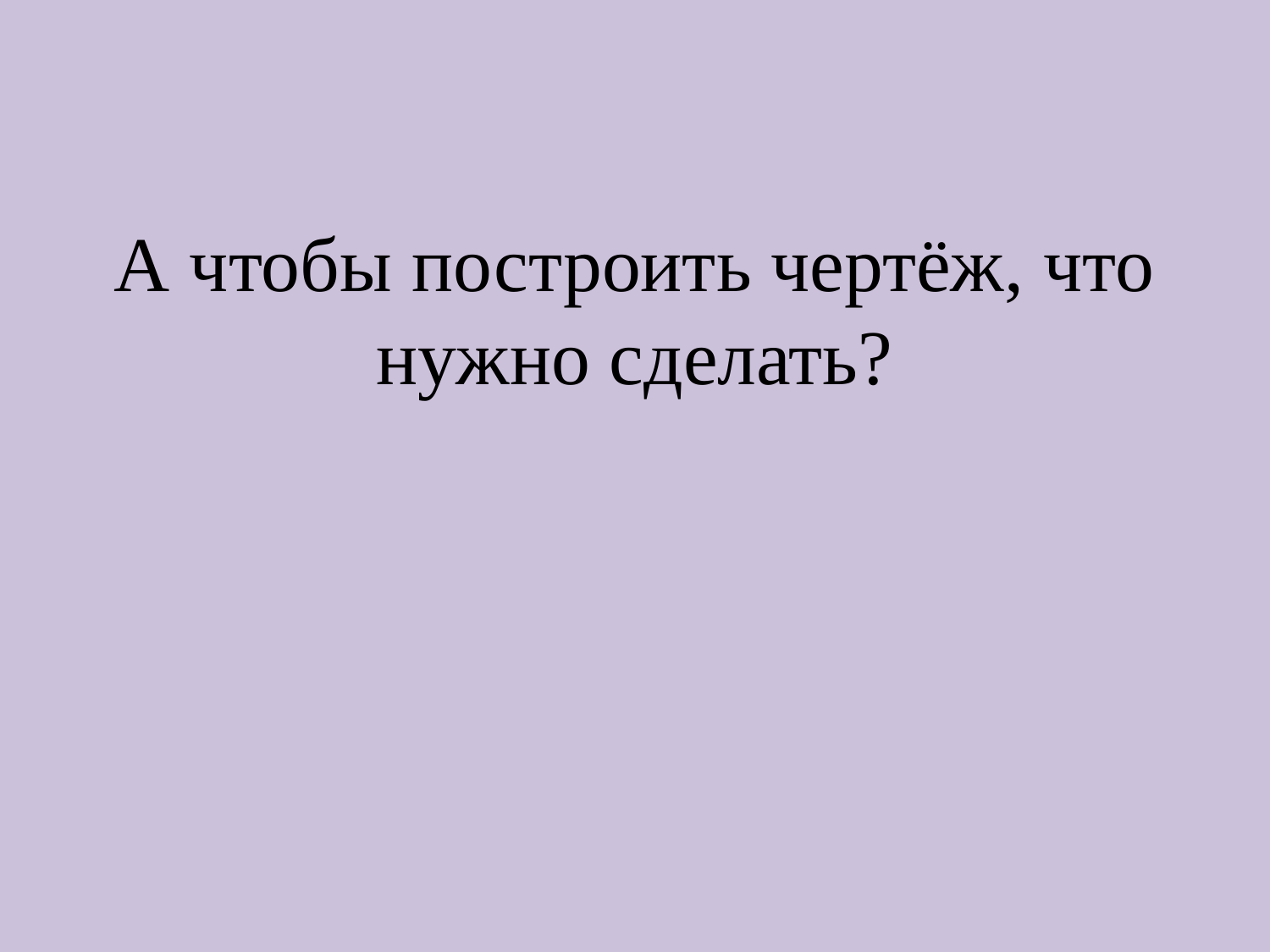

# А чтобы построить чертёж, что нужно сделать?